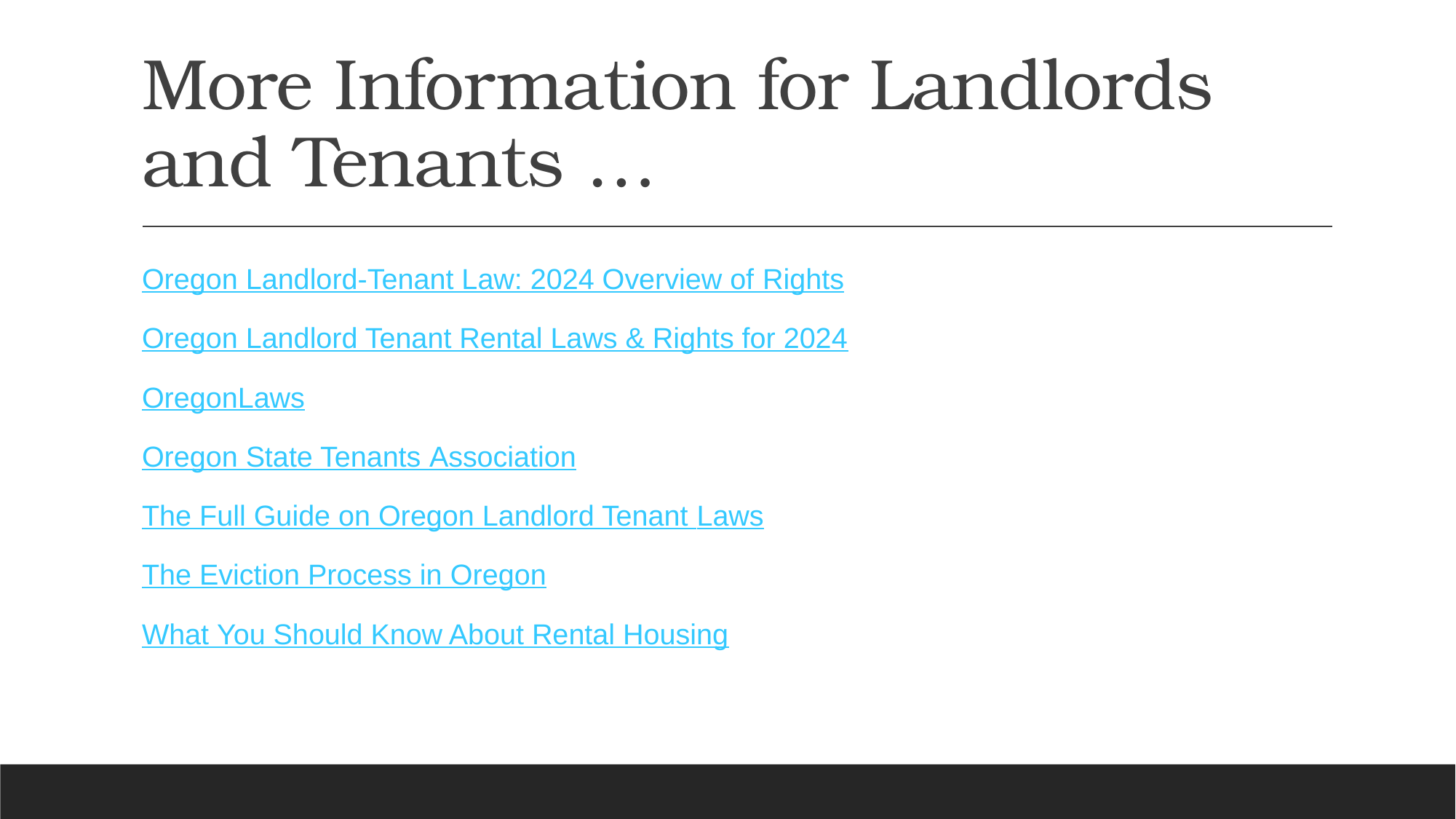

# More Information for Landlords and Tenants …
Oregon Landlord-Tenant Law: 2024 Overview of Rights
Oregon Landlord Tenant Rental Laws & Rights for 2024
OregonLaws
Oregon State Tenants Association
The Full Guide on Oregon Landlord Tenant Laws
The Eviction Process in Oregon
What You Should Know About Rental Housing